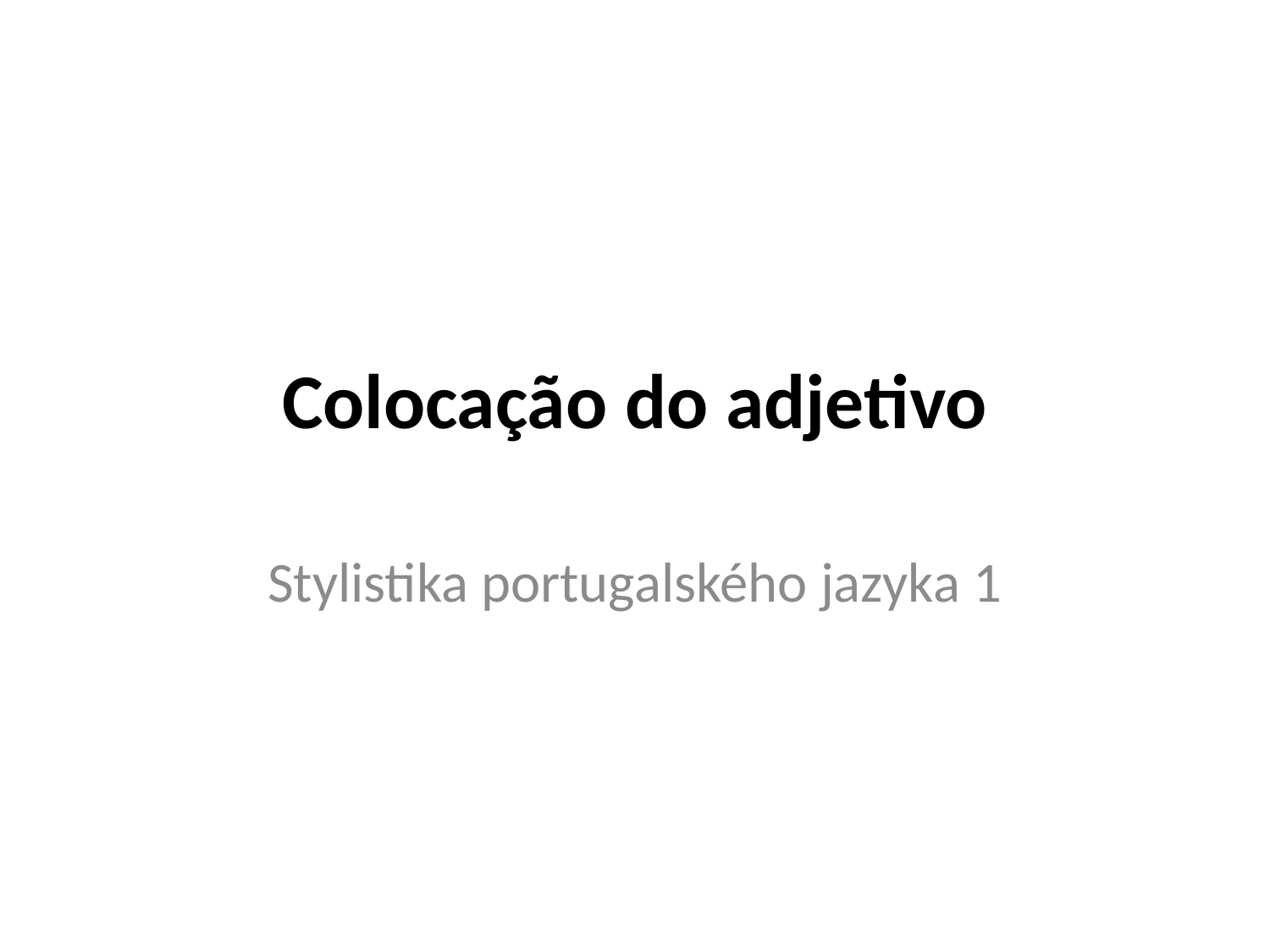

# Colocação do adjetivo
Stylistika portugalského jazyka 1